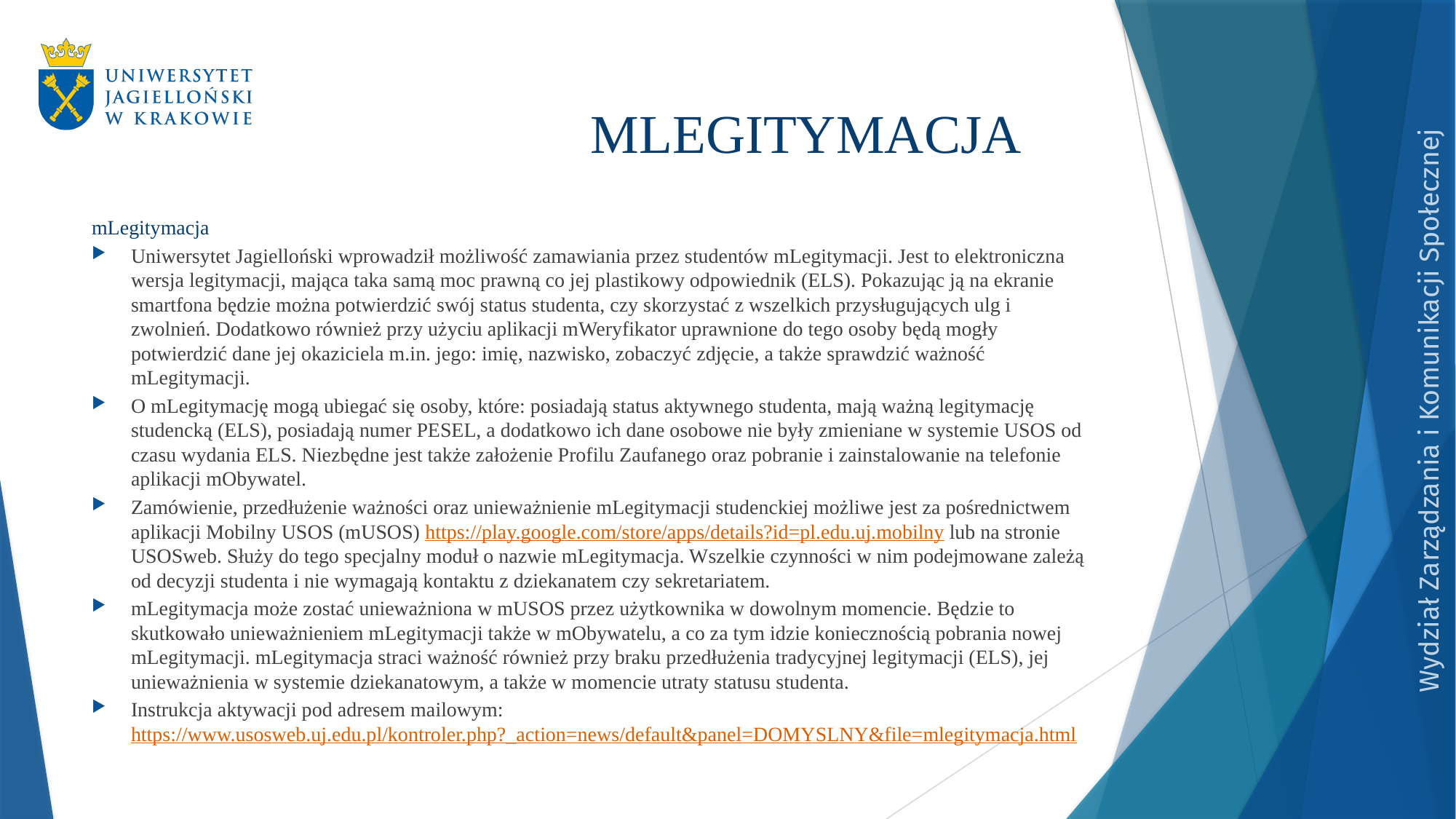

# MLEGITYMACJA
mLegitymacja
Uniwersytet Jagielloński wprowadził możliwość zamawiania przez studentów mLegitymacji. Jest to elektroniczna wersja legitymacji, mająca taka samą moc prawną co jej plastikowy odpowiednik (ELS). Pokazując ją na ekranie smartfona będzie można potwierdzić swój status studenta, czy skorzystać z wszelkich przysługujących ulg i zwolnień. Dodatkowo również przy użyciu aplikacji mWeryfikator uprawnione do tego osoby będą mogły potwierdzić dane jej okaziciela m.in. jego: imię, nazwisko, zobaczyć zdjęcie, a także sprawdzić ważność mLegitymacji.
O mLegitymację mogą ubiegać się osoby, które: posiadają status aktywnego studenta, mają ważną legitymację studencką (ELS), posiadają numer PESEL, a dodatkowo ich dane osobowe nie były zmieniane w systemie USOS od czasu wydania ELS. Niezbędne jest także założenie Profilu Zaufanego oraz pobranie i zainstalowanie na telefonie aplikacji mObywatel.
Zamówienie, przedłużenie ważności oraz unieważnienie mLegitymacji studenckiej możliwe jest za pośrednictwem aplikacji Mobilny USOS (mUSOS) https://play.google.com/store/apps/details?id=pl.edu.uj.mobilny lub na stronie USOSweb. Służy do tego specjalny moduł o nazwie mLegitymacja. Wszelkie czynności w nim podejmowane zależą od decyzji studenta i nie wymagają kontaktu z dziekanatem czy sekretariatem.
mLegitymacja może zostać unieważniona w mUSOS przez użytkownika w dowolnym momencie. Będzie to skutkowało unieważnieniem mLegitymacji także w mObywatelu, a co za tym idzie koniecznością pobrania nowej mLegitymacji. mLegitymacja straci ważność również przy braku przedłużenia tradycyjnej legitymacji (ELS), jej unieważnienia w systemie dziekanatowym, a także w momencie utraty statusu studenta.
Instrukcja aktywacji pod adresem mailowym: https://www.usosweb.uj.edu.pl/kontroler.php?_action=news/default&panel=DOMYSLNY&file=mlegitymacja.html